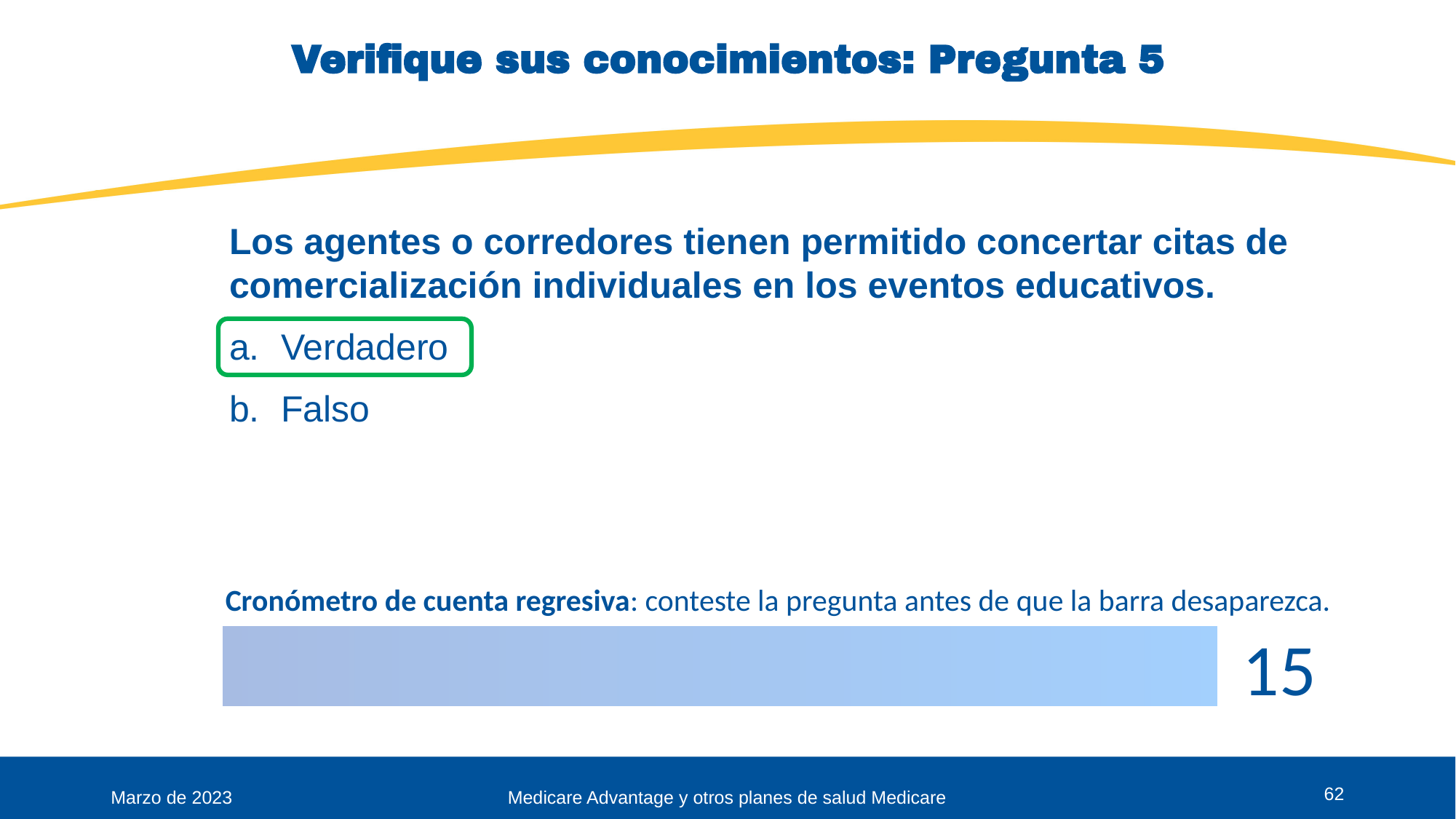

# Verifique sus conocimientos: Pregunta 5
Los agentes o corredores tienen permitido concertar citas de comercialización individuales en los eventos educativos.
 Verdadero
 Falso

Cronómetro de cuenta regresiva: conteste la pregunta antes de que la barra desaparezca.
62
Marzo de 2023
Medicare Advantage y otros planes de salud Medicare